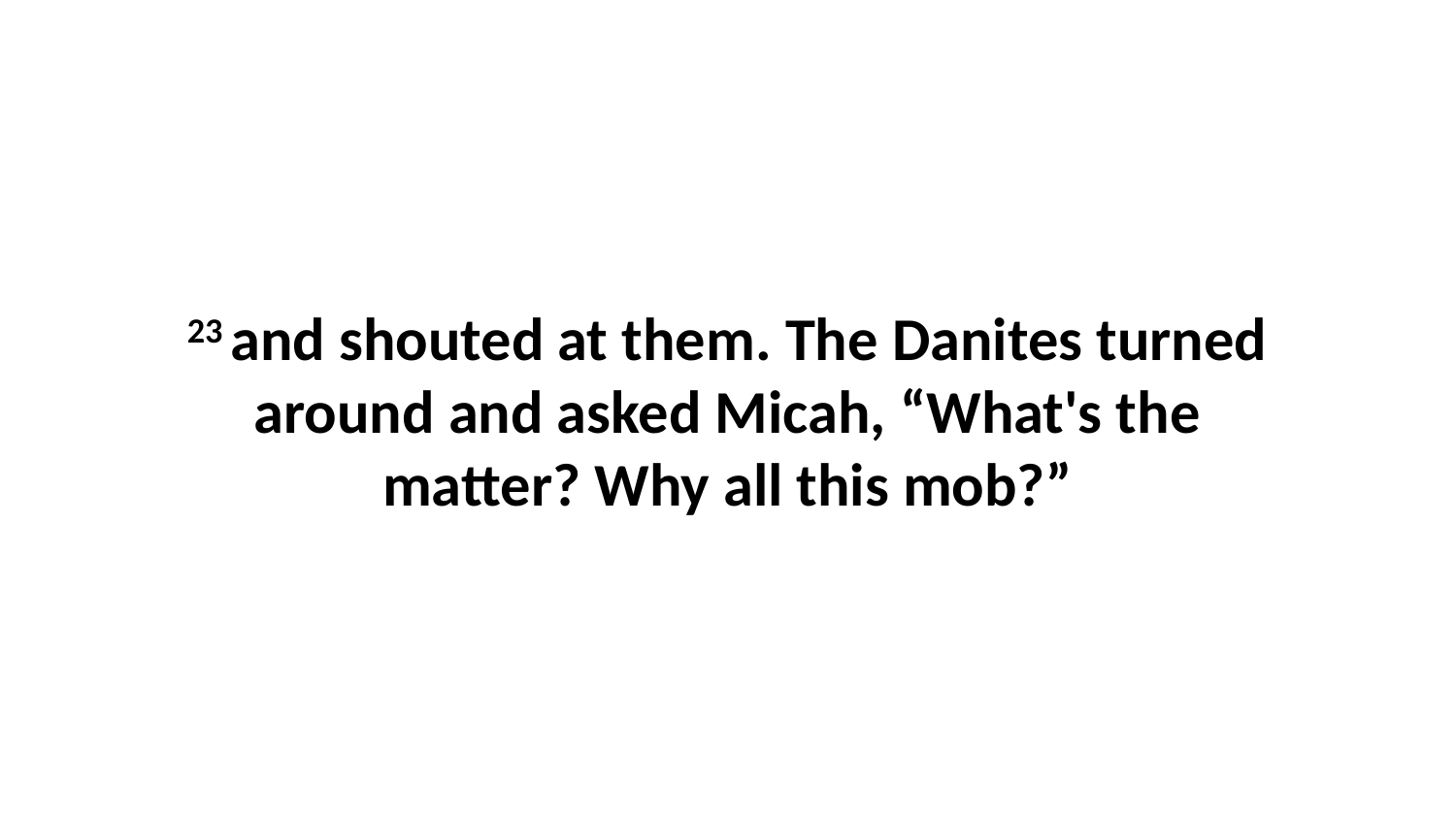

23 and shouted at them. The Danites turned around and asked Micah, “What's the matter? Why all this mob?”